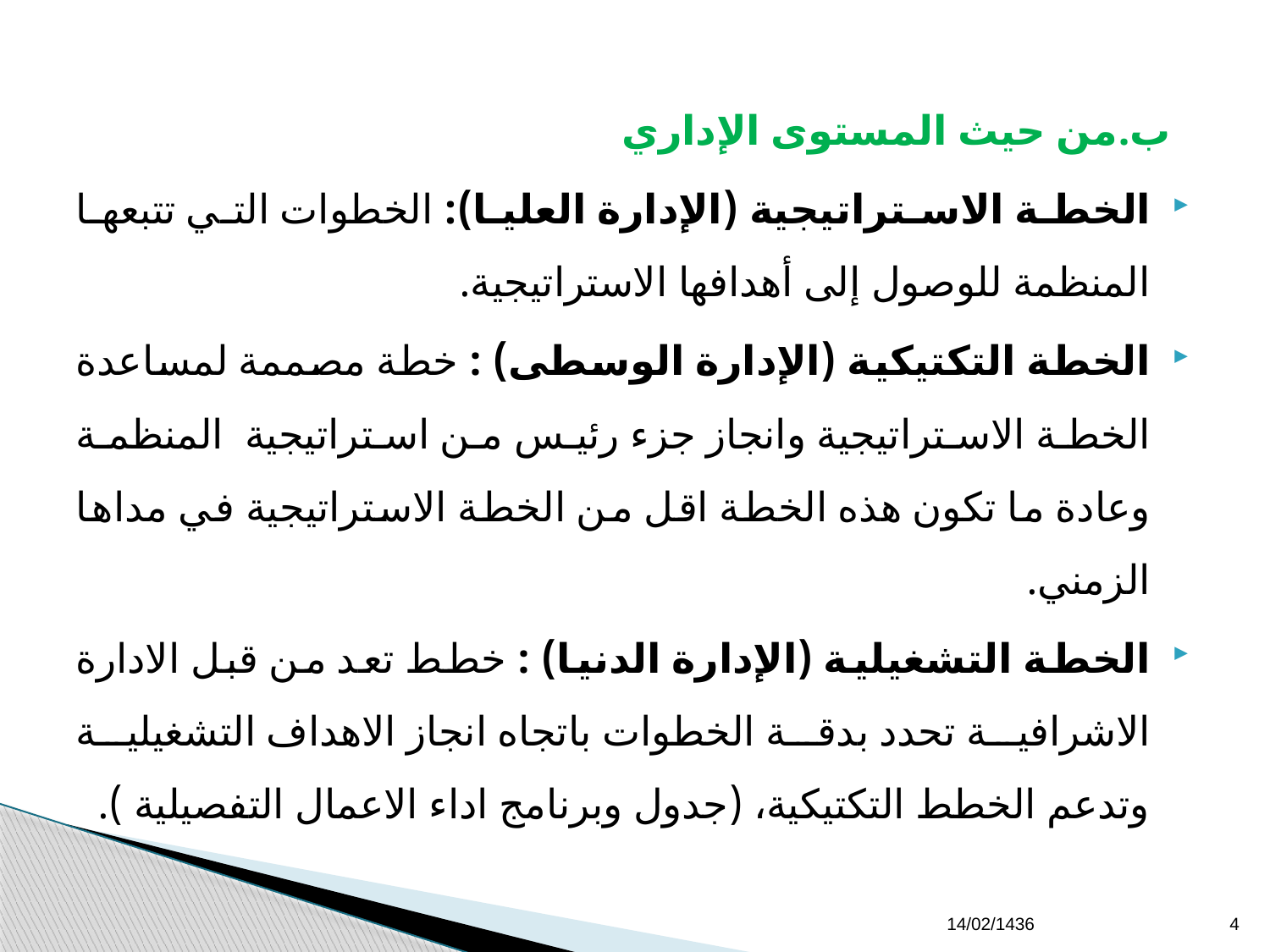

ب.من حيث المستوى الإداري
الخطة الاستراتيجية (الإدارة العليا): الخطوات التي تتبعها المنظمة للوصول إلى أهدافها الاستراتيجية.
الخطة التكتيكية (الإدارة الوسطى) : خطة مصممة لمساعدة الخطة الاستراتيجية وانجاز جزء رئيس من استراتيجية  المنظمة وعادة ما تكون هذه الخطة اقل من الخطة الاستراتيجية في مداها الزمني.
الخطة التشغيلية (الإدارة الدنيا) : خطط تعد من قبل الادارة الاشرافية تحدد بدقة الخطوات باتجاه انجاز الاهداف التشغيلية وتدعم الخطط التكتيكية، (جدول وبرنامج اداء الاعمال التفصيلية ).

14/02/1436
4